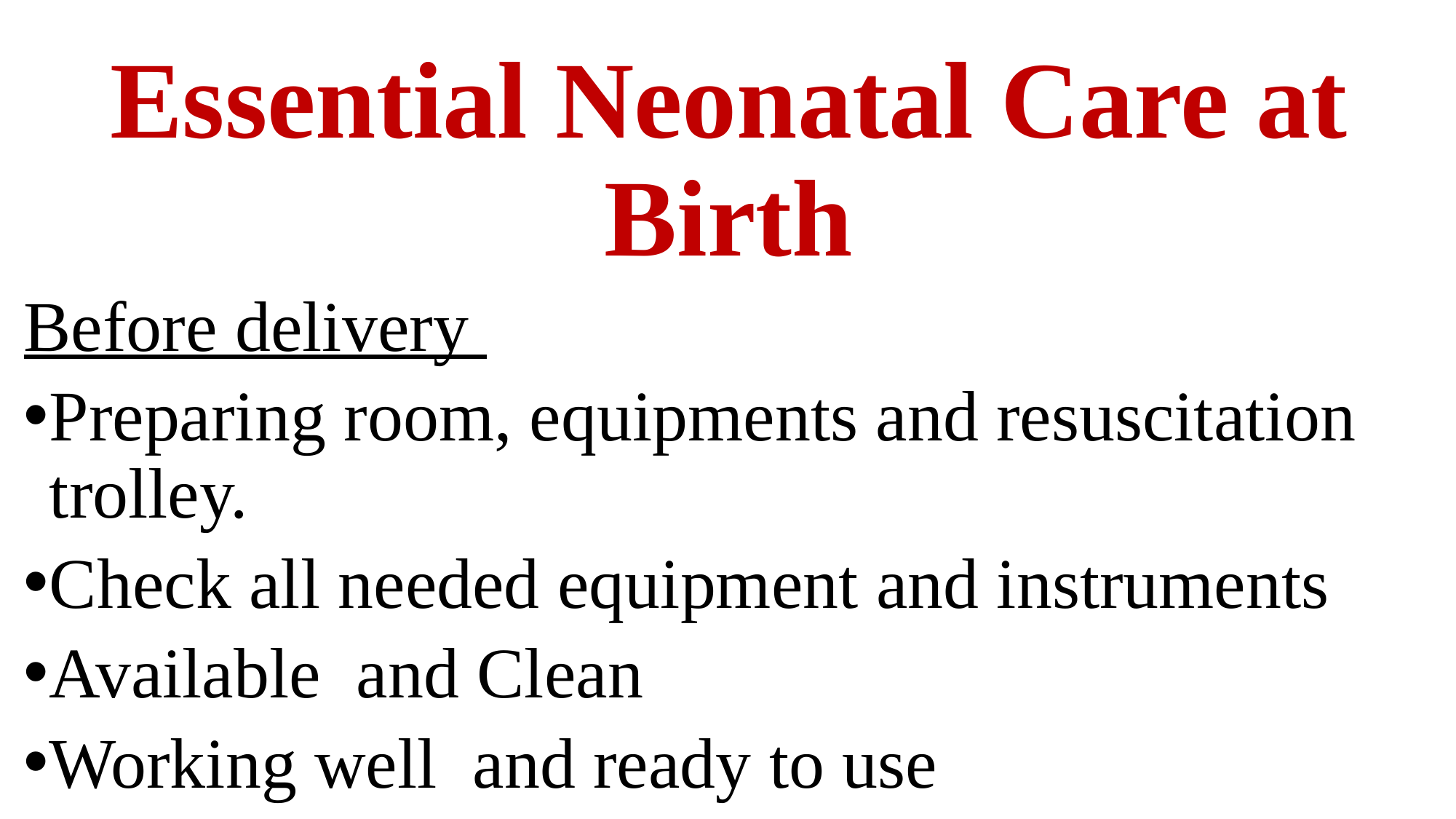

# Essential Neonatal Care at Birth
Before delivery
Preparing room, equipments and resuscitation trolley.
Check all needed equipment and instruments
Available  and Clean
Working well  and ready to use